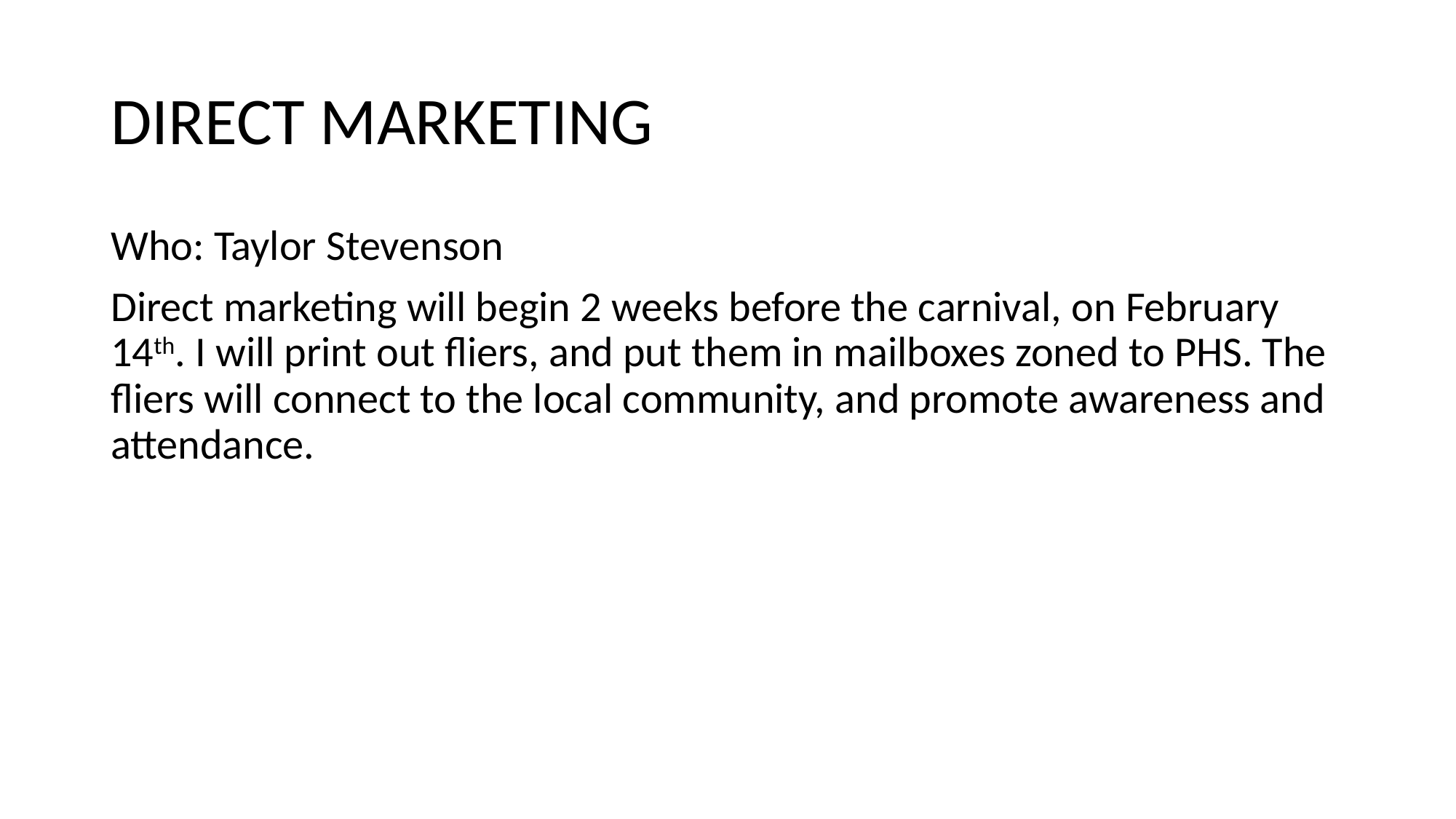

# DIRECT MARKETING
Who: Taylor Stevenson
Direct marketing will begin 2 weeks before the carnival, on February 14th. I will print out fliers, and put them in mailboxes zoned to PHS. The fliers will connect to the local community, and promote awareness and attendance.